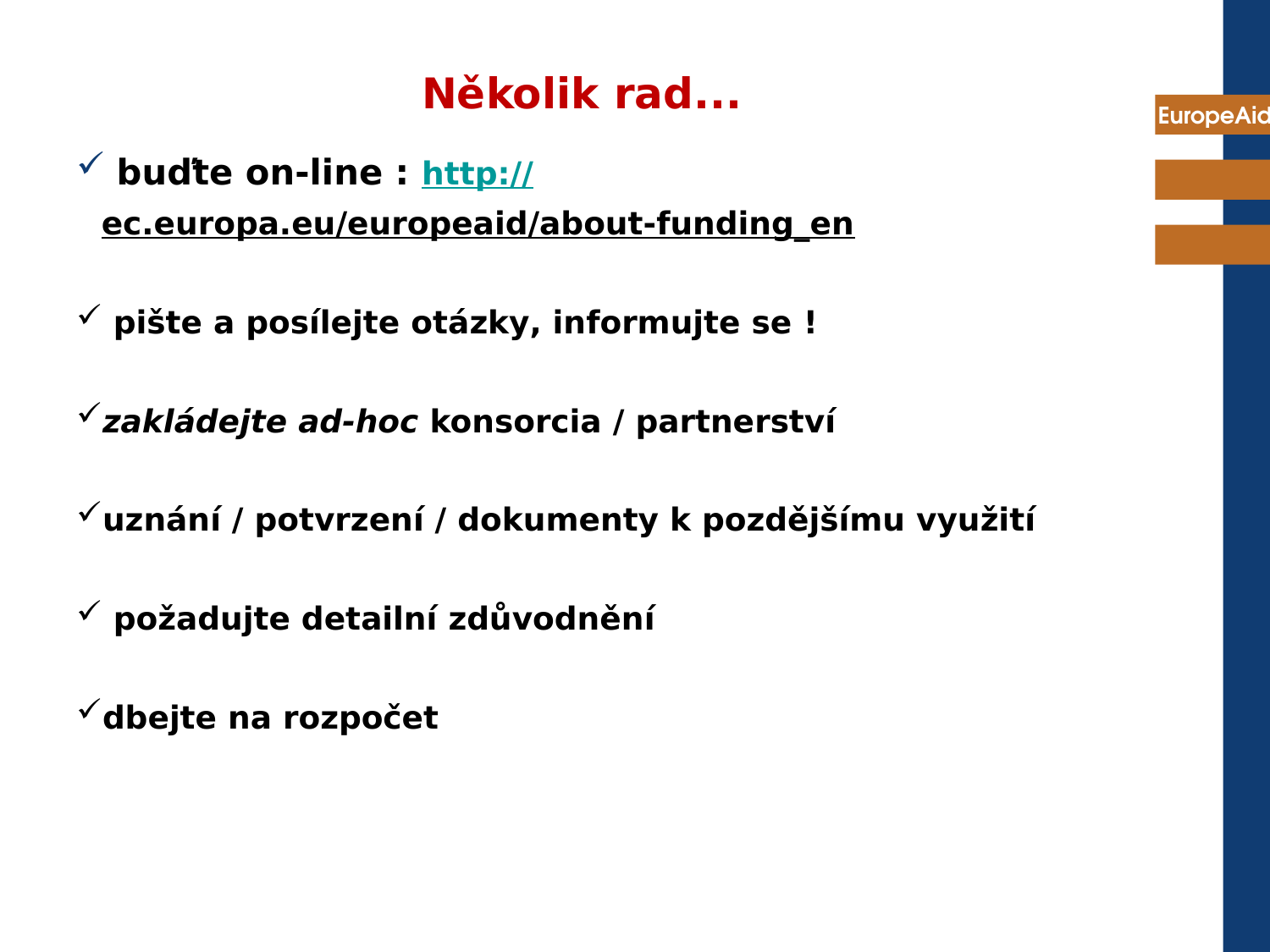

# Několik rad...
 buďte on-line : http://ec.europa.eu/europeaid/about-funding_en

 pište a posílejte otázky, informujte se !

zakládejte ad-hoc konsorcia / partnerství

uznání / potvrzení / dokumenty k pozdějšímu využití

 požadujte detailní zdůvodnění

dbejte na rozpočet